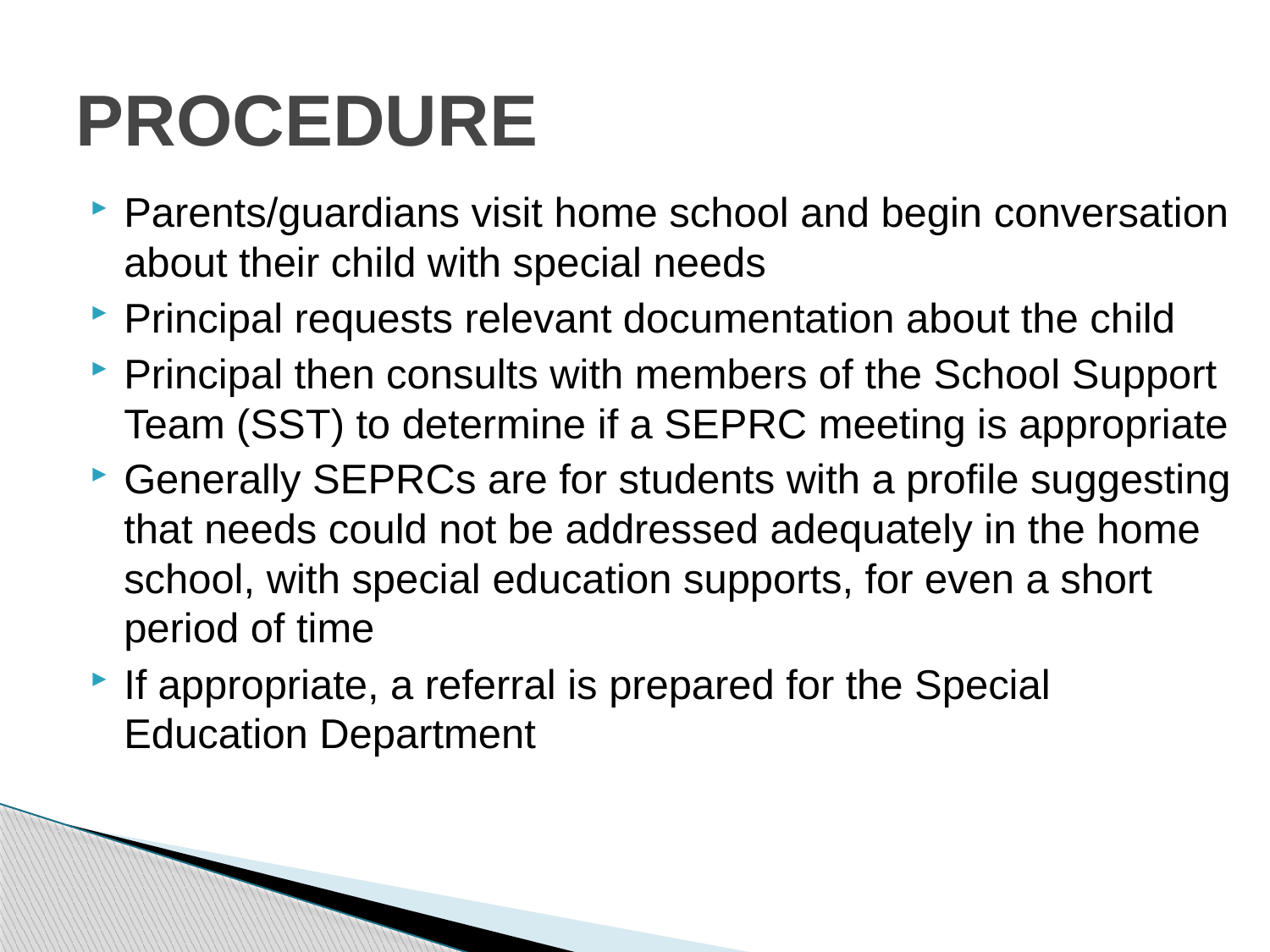

# PROCEDURE
Parents/guardians visit home school and begin conversation about their child with special needs
Principal requests relevant documentation about the child
Principal then consults with members of the School Support Team (SST) to determine if a SEPRC meeting is appropriate
Generally SEPRCs are for students with a profile suggesting that needs could not be addressed adequately in the home school, with special education supports, for even a short period of time
If appropriate, a referral is prepared for the Special Education Department